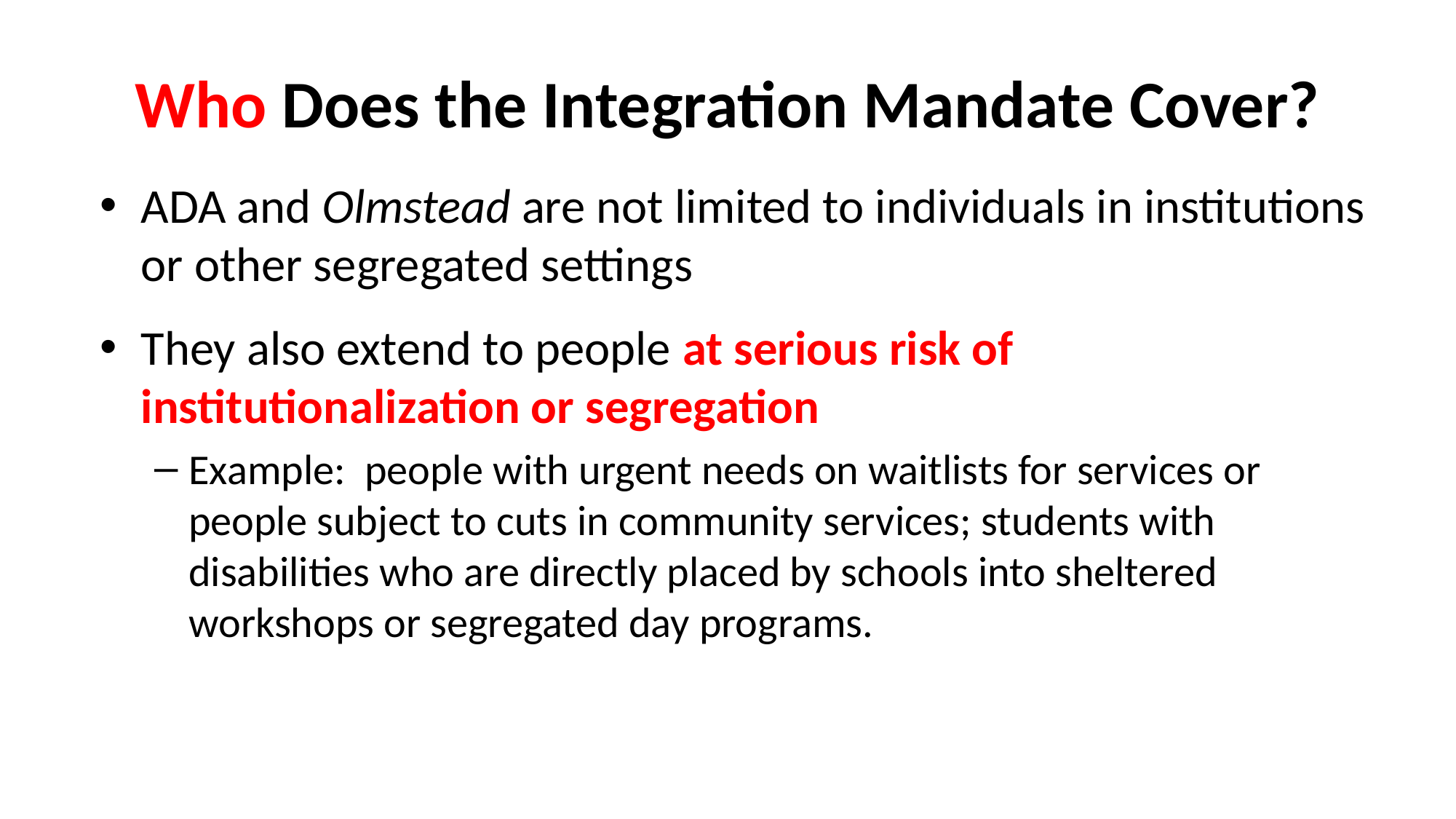

# Who Does the Integration Mandate Cover?
ADA and Olmstead are not limited to individuals in institutions or other segregated settings

They also extend to people at serious risk of institutionalization or segregation
Example:  people with urgent needs on waitlists for services or people subject to cuts in community services; students with disabilities who are directly placed by schools into sheltered workshops or segregated day programs.